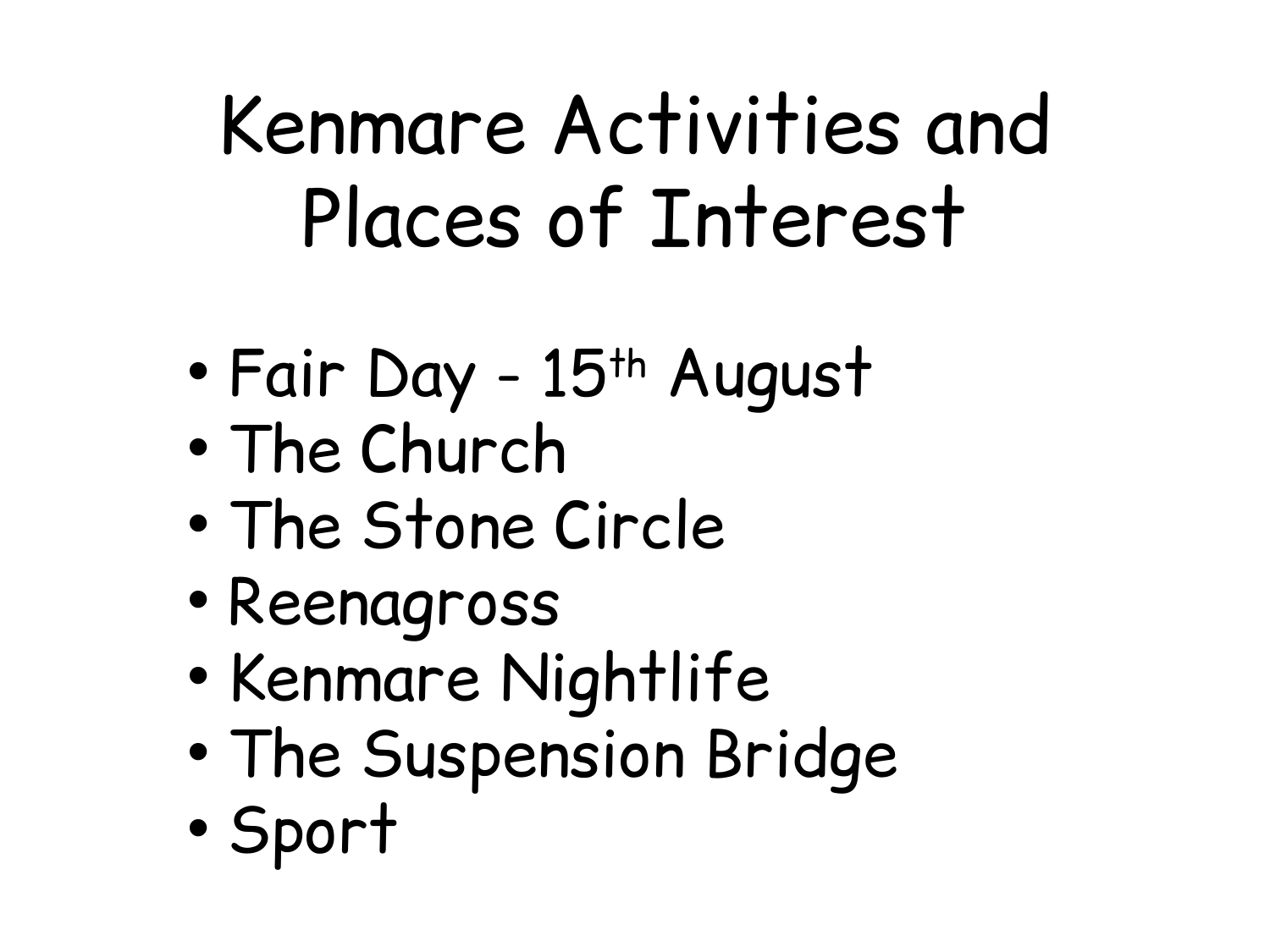

# Kenmare Activities and Places of Interest
Fair Day - 15th August
The Church
The Stone Circle
Reenagross
Kenmare Nightlife
The Suspension Bridge
Sport